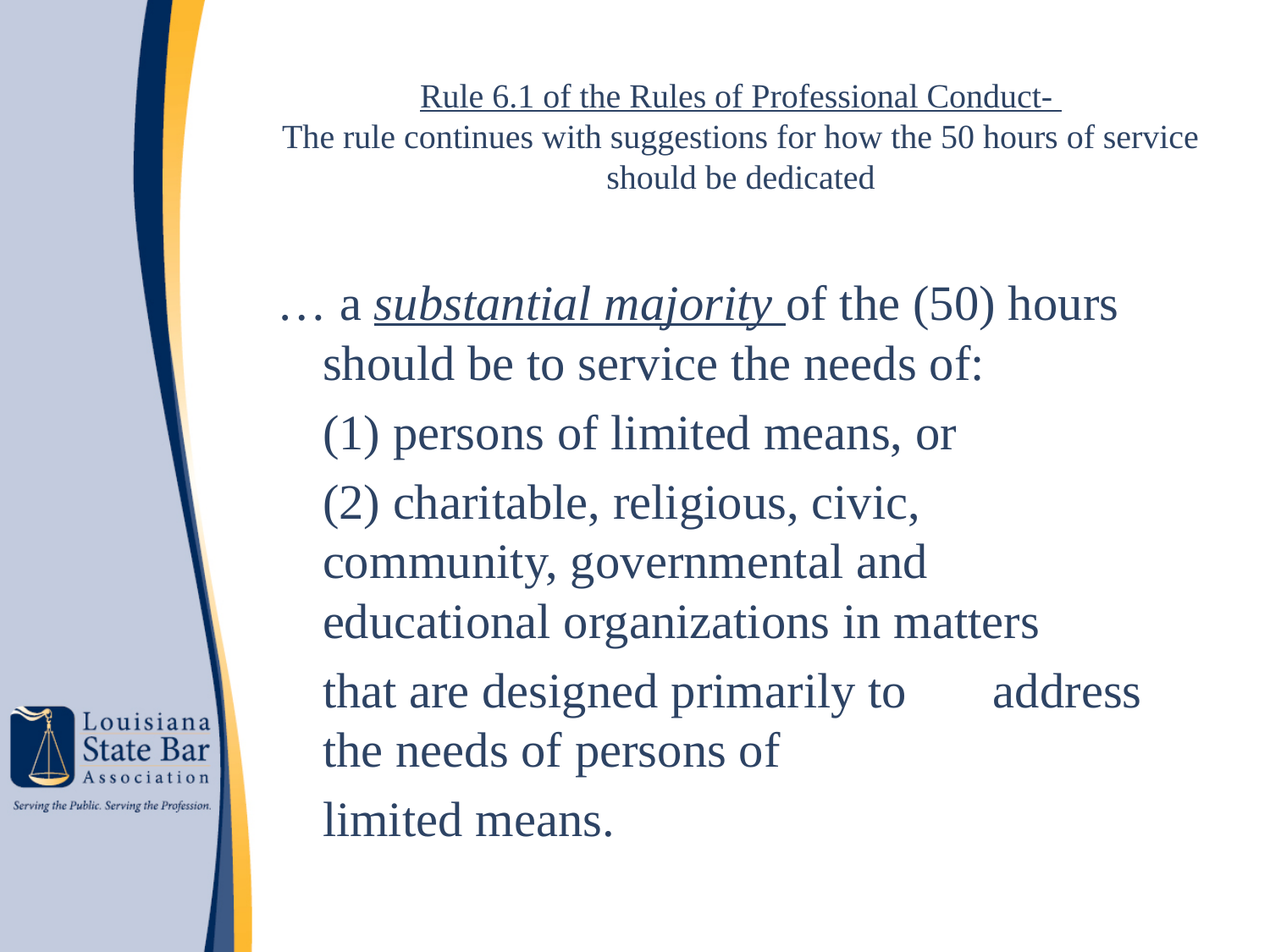

# Rule 6.1 of the Rules of Professional Conduct- The rule continues with suggestions for how the 50 hours of service should be dedicated
… a substantial majority of the (50) hours should be to service the needs of:
	(1) persons of limited means, or
	(2) charitable, religious, civic, 	community, governmental and 	educational organizations in matters
		that are designed primarily to 	address the needs of persons of
		limited means.